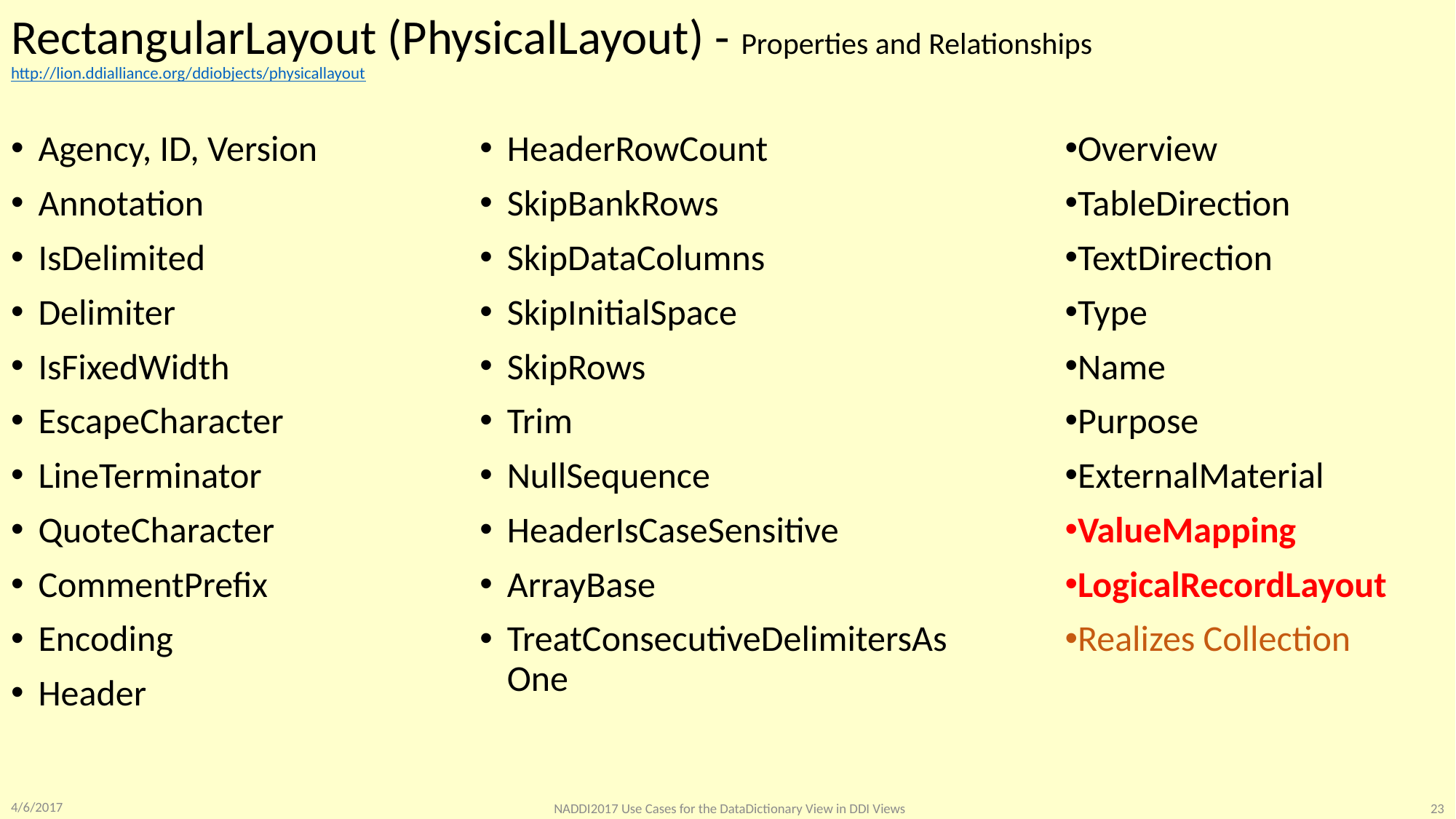

# RectangularLayout (PhysicalLayout) - Properties and Relationships http://lion.ddialliance.org/ddiobjects/physicallayout
Agency, ID, Version
Annotation
IsDelimited
Delimiter
IsFixedWidth
EscapeCharacter
LineTerminator
QuoteCharacter
CommentPrefix
Encoding
Header
HeaderRowCount
SkipBankRows
SkipDataColumns
SkipInitialSpace
SkipRows
Trim
NullSequence
HeaderIsCaseSensitive
ArrayBase
TreatConsecutiveDelimitersAsOne
Overview
TableDirection
TextDirection
Type
Name
Purpose
ExternalMaterial
ValueMapping
LogicalRecordLayout
Realizes Collection

4/6/2017
NADDI2017 Use Cases for the DataDictionary View in DDI Views
23